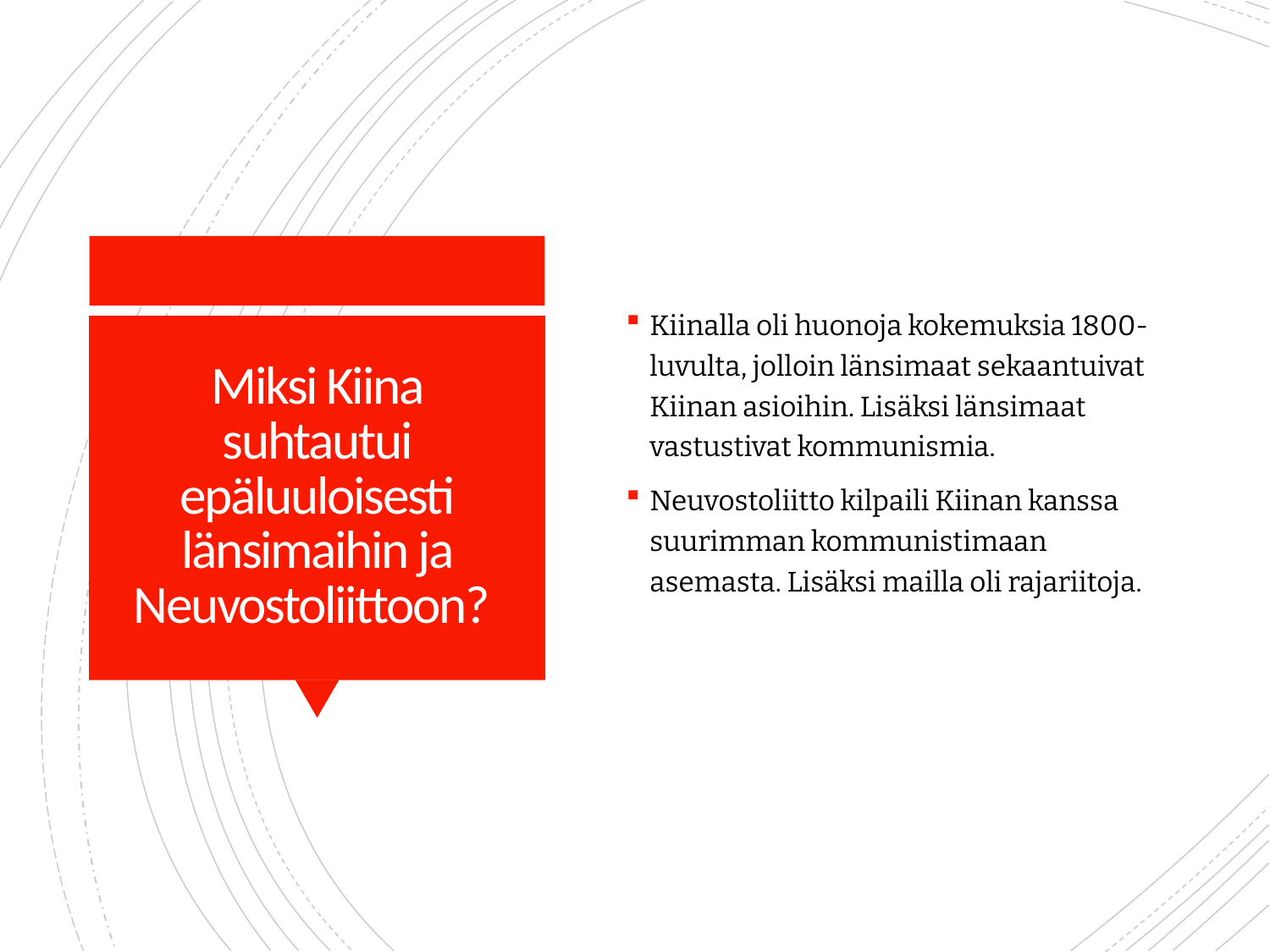

Kiinalla oli huonoja kokemuksia 1800-luvulta, jolloin länsimaat sekaantuivat Kiinan asioihin. Lisäksi länsimaat vastustivat kommunismia.
Neuvostoliitto kilpaili Kiinan kanssa suurimman kommunistimaan asemasta. Lisäksi mailla oli rajariitoja.

# Miksi Kiina suhtautui epäluuloisesti länsimaihin ja Neuvostoliittoon?